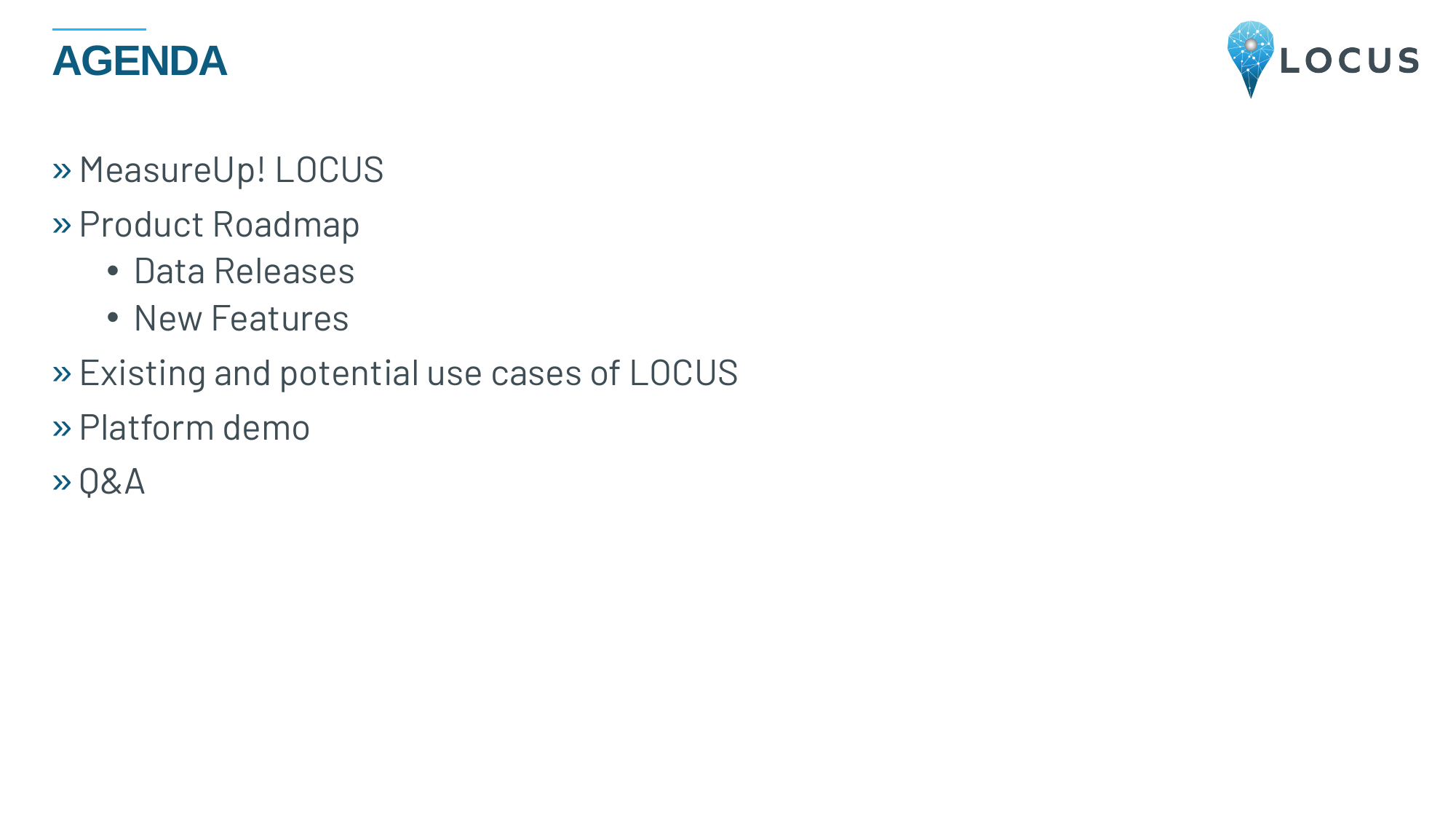

agenda
MeasureUp! LOCUS
Product Roadmap
Data Releases
New Features
Existing and potential use cases of LOCUS
Platform demo
Q&A